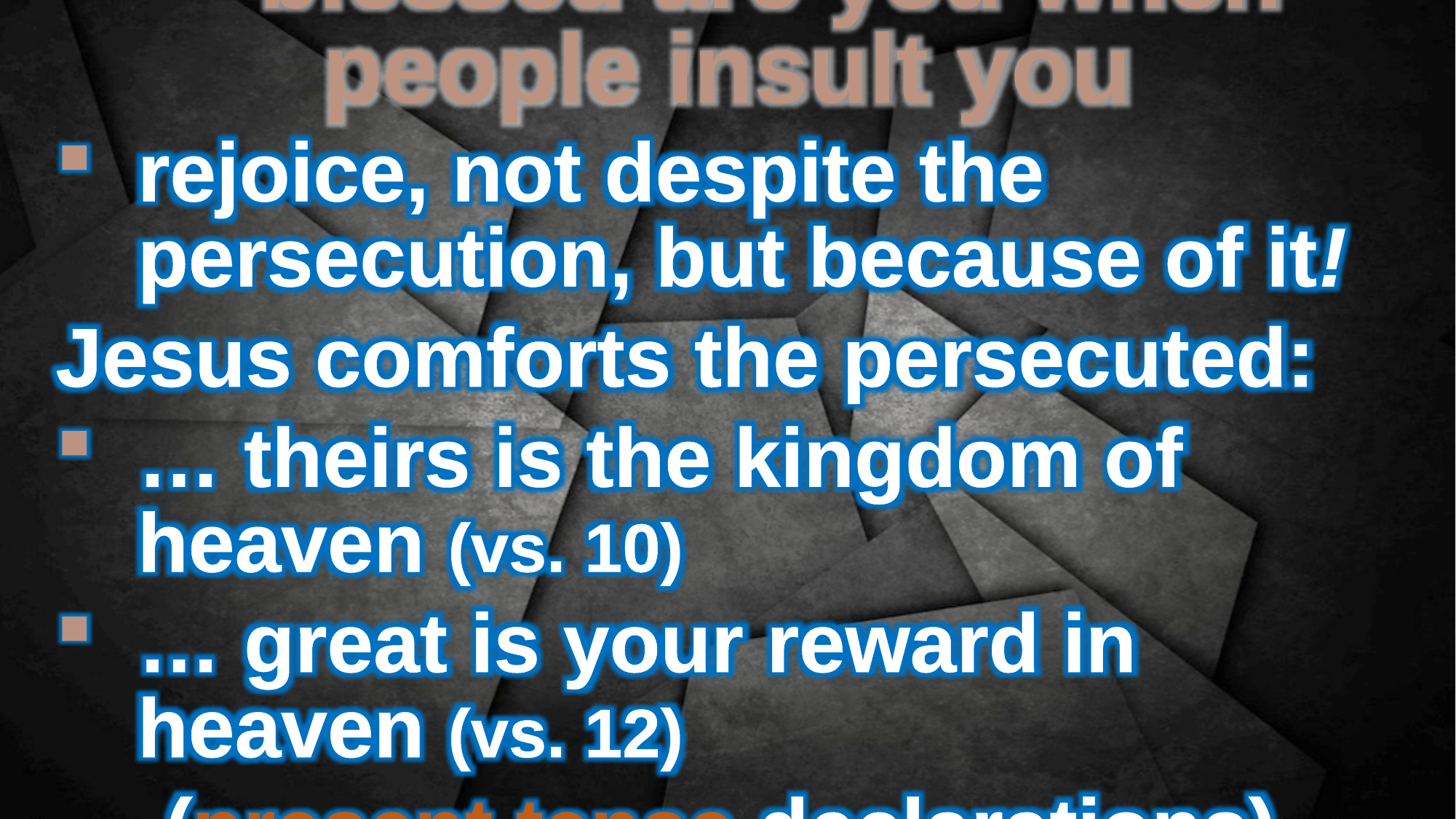

11 blessed are you when people insult you
rejoice, not despite the persecution, but because of it!
Jesus comforts the persecuted:
… theirs is the kingdom of heaven (vs. 10)
… great is your reward in heaven (vs. 12)
(present tense declarations)